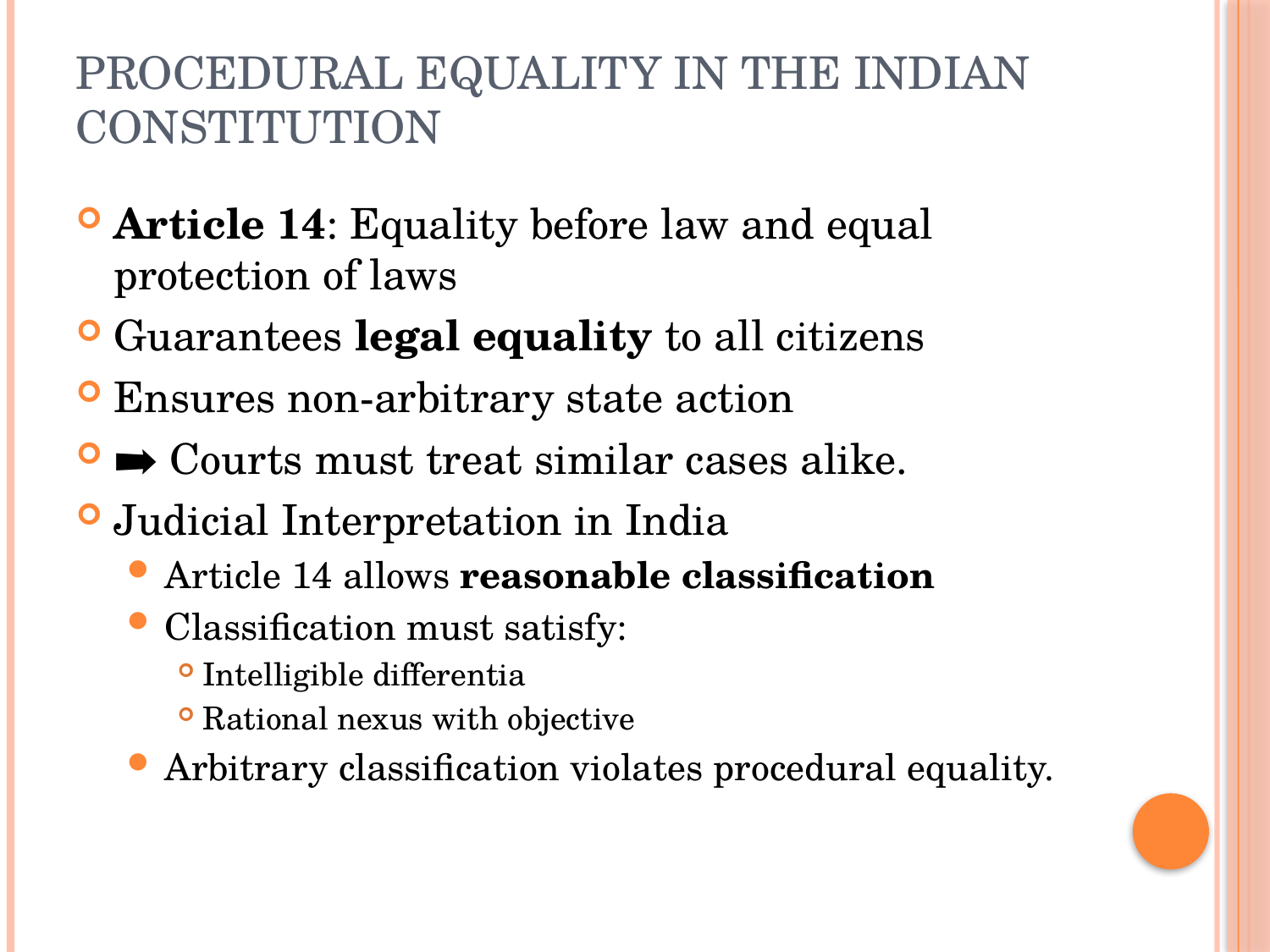

# Procedural Equality in the Indian Constitution
Article 14: Equality before law and equal protection of laws
Guarantees legal equality to all citizens
Ensures non-arbitrary state action
➡ Courts must treat similar cases alike.
Judicial Interpretation in India
Article 14 allows reasonable classification
Classification must satisfy:
Intelligible differentia
Rational nexus with objective
Arbitrary classification violates procedural equality.